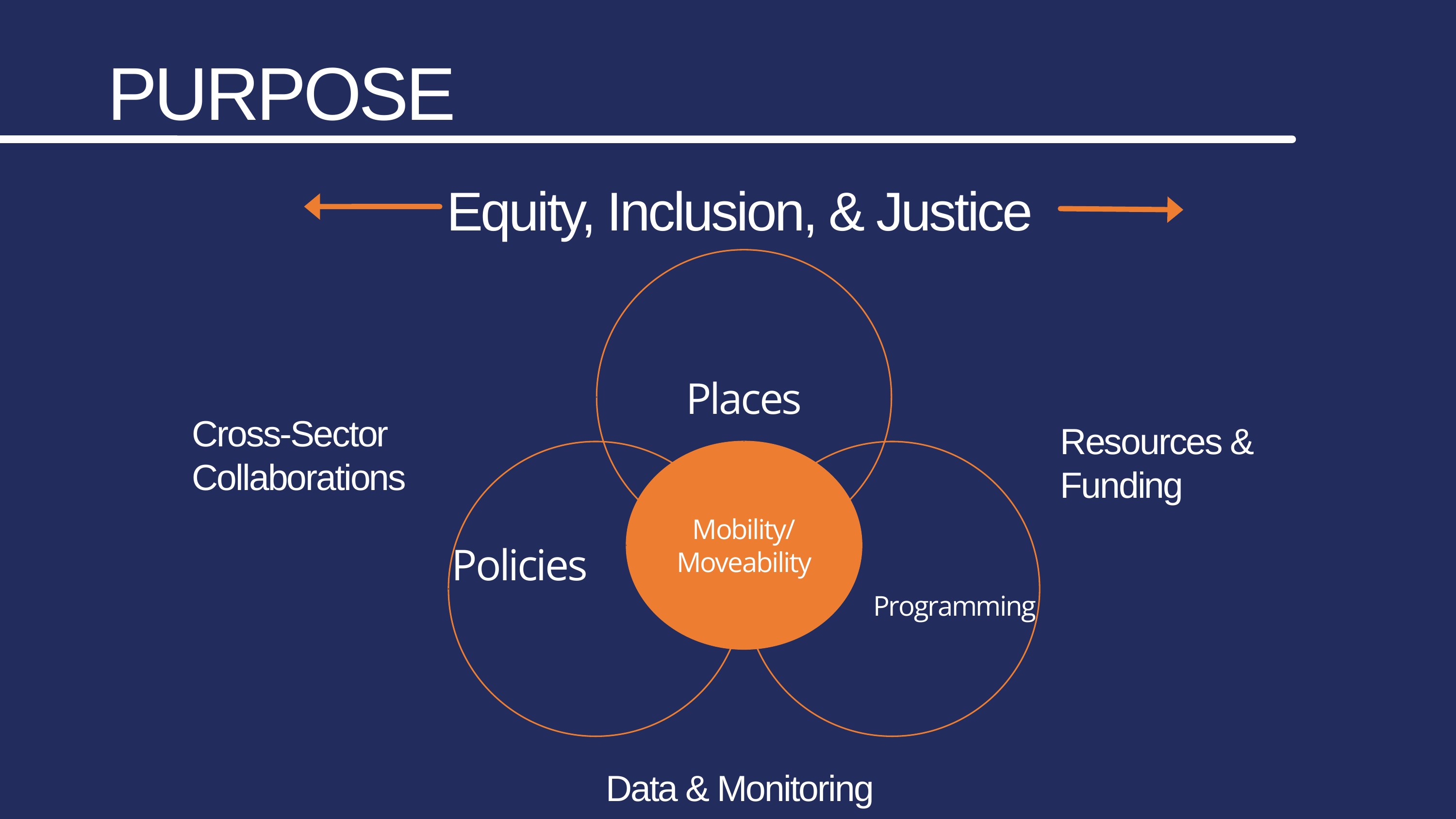

PURPOSE

Equity, Inclusion, & Justice

Places
Cross-Sector Collaborations
Resources & Funding

Policies

Mobility/
Moveability

Programming
Data & Monitoring